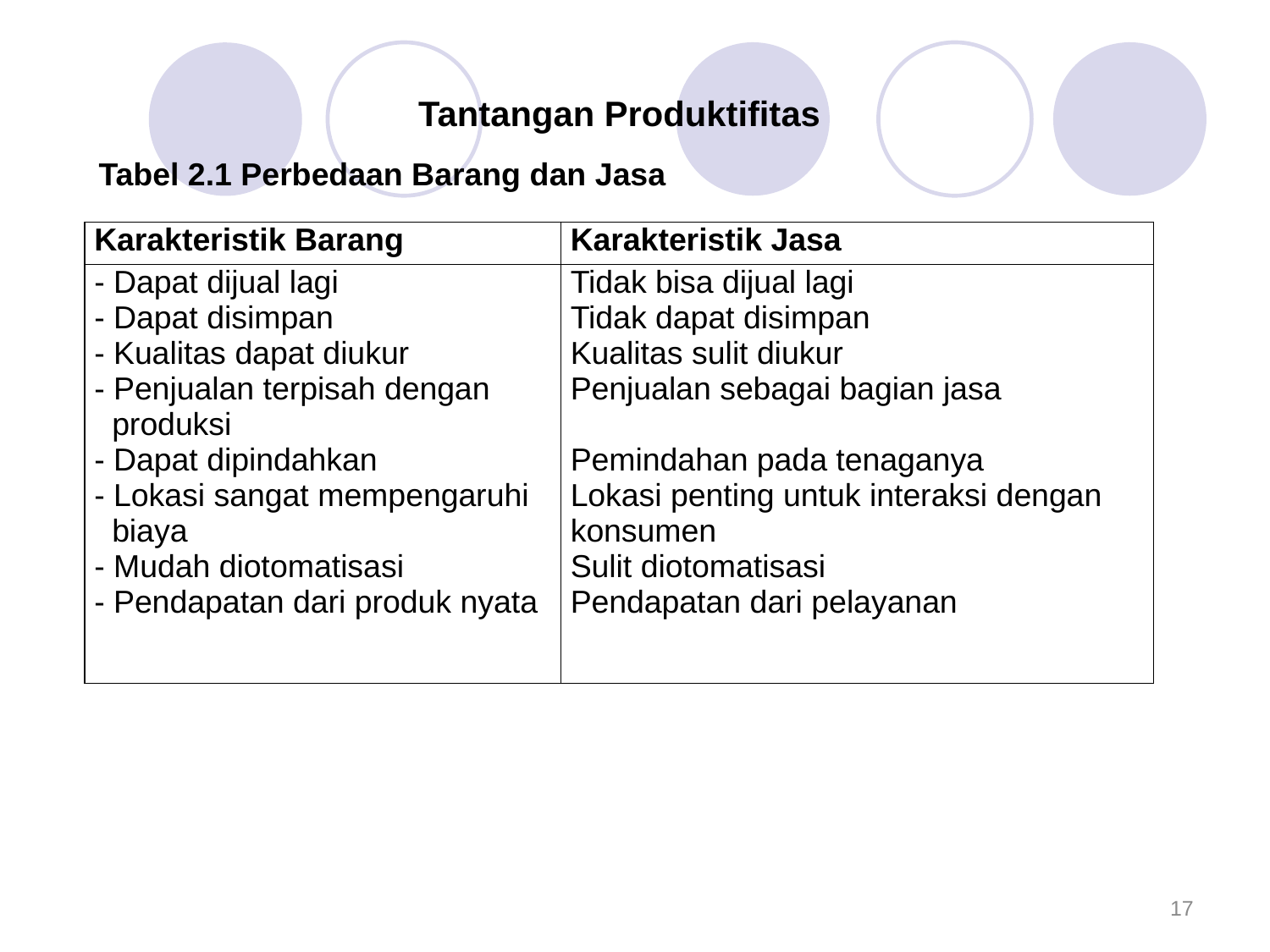

Tantangan Produktifitas
Tabel 2.1 Perbedaan Barang dan Jasa
| Karakteristik Barang | Karakteristik Jasa |
| --- | --- |
| - Dapat dijual lagi - Dapat disimpan - Kualitas dapat diukur - Penjualan terpisah dengan produksi - Dapat dipindahkan - Lokasi sangat mempengaruhi biaya - Mudah diotomatisasi - Pendapatan dari produk nyata | Tidak bisa dijual lagi Tidak dapat disimpan Kualitas sulit diukur Penjualan sebagai bagian jasa Pemindahan pada tenaganya Lokasi penting untuk interaksi dengan konsumen Sulit diotomatisasi Pendapatan dari pelayanan |
17